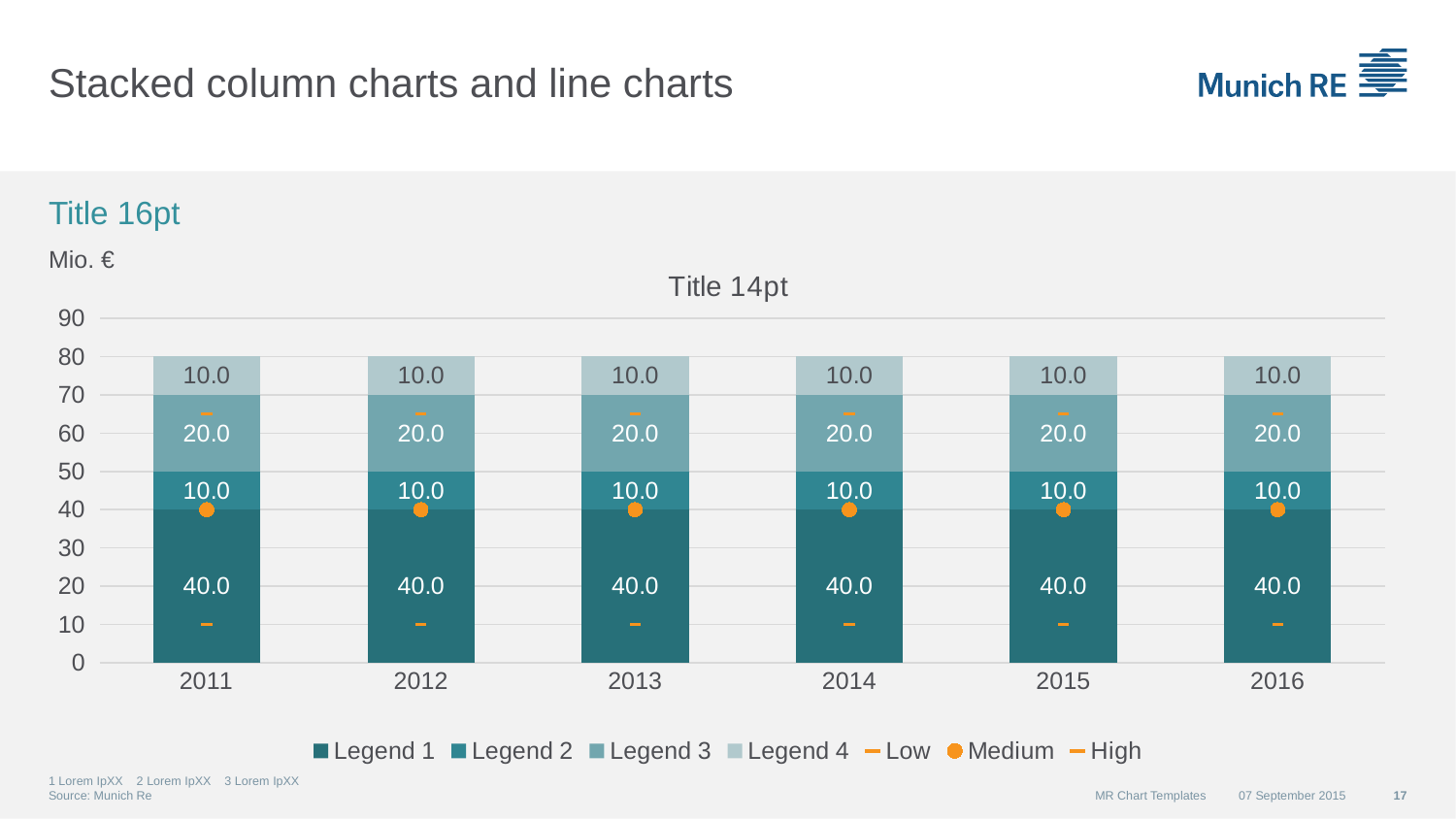

# Stacked column charts and line charts
Title 16pt

### Chart: Title 14pt

| Category | Legend 1 | Legend 2 | Legend 3 | Legend 4 | Low | Medium | High |
|---|---|---|---|---|---|---|---|
| 2011 | 40.0 | 10.0 | 20.0 | 10.0 | 10.0 | 40.0 | 65.0 |
| 2012 | 40.0 | 10.0 | 20.0 | 10.0 | 10.0 | 40.0 | 65.0 |
| 2013 | 40.0 | 10.0 | 20.0 | 10.0 | 10.0 | 40.0 | 65.0 |
| 2014 | 40.0 | 10.0 | 20.0 | 10.0 | 10.0 | 40.0 | 65.0 |
| 2015 | 40.0 | 10.0 | 20.0 | 10.0 | 10.0 | 40.0 | 65.0 |
| 2016 | 40.0 | 10.0 | 20.0 | 10.0 | 10.0 | 40.0 | 65.0 |
Mio. €
1 Lorem IpXX    2 Lorem IpXX    3 Lorem IpXX
Source: Munich Re
MR Chart Templates
07 September 2015
17